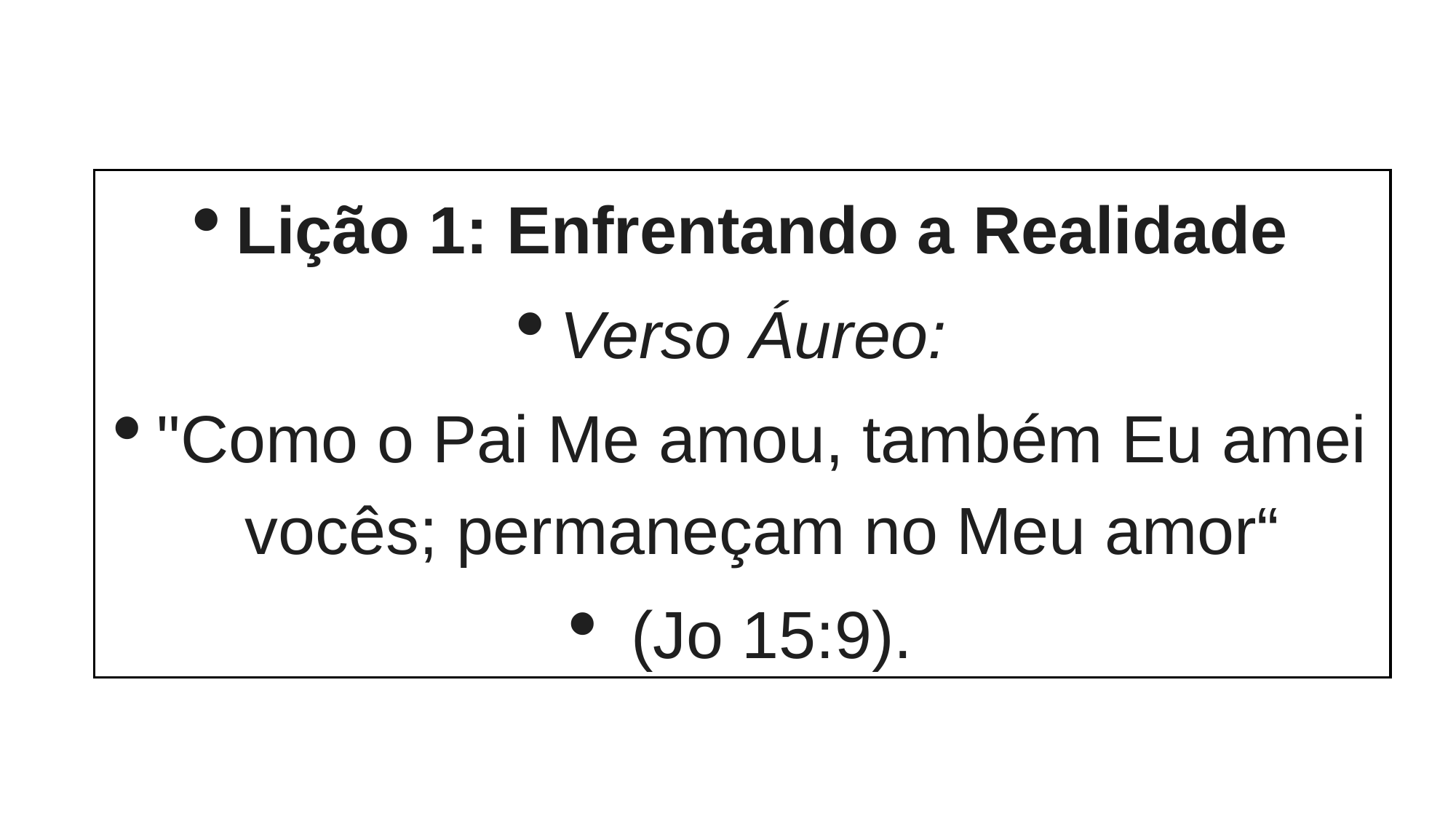

Lição 1: Enfrentando a Realidade
Verso Áureo:
"Como o Pai Me amou, também Eu amei vocês; permaneçam no Meu amor“
 (Jo 15:9).